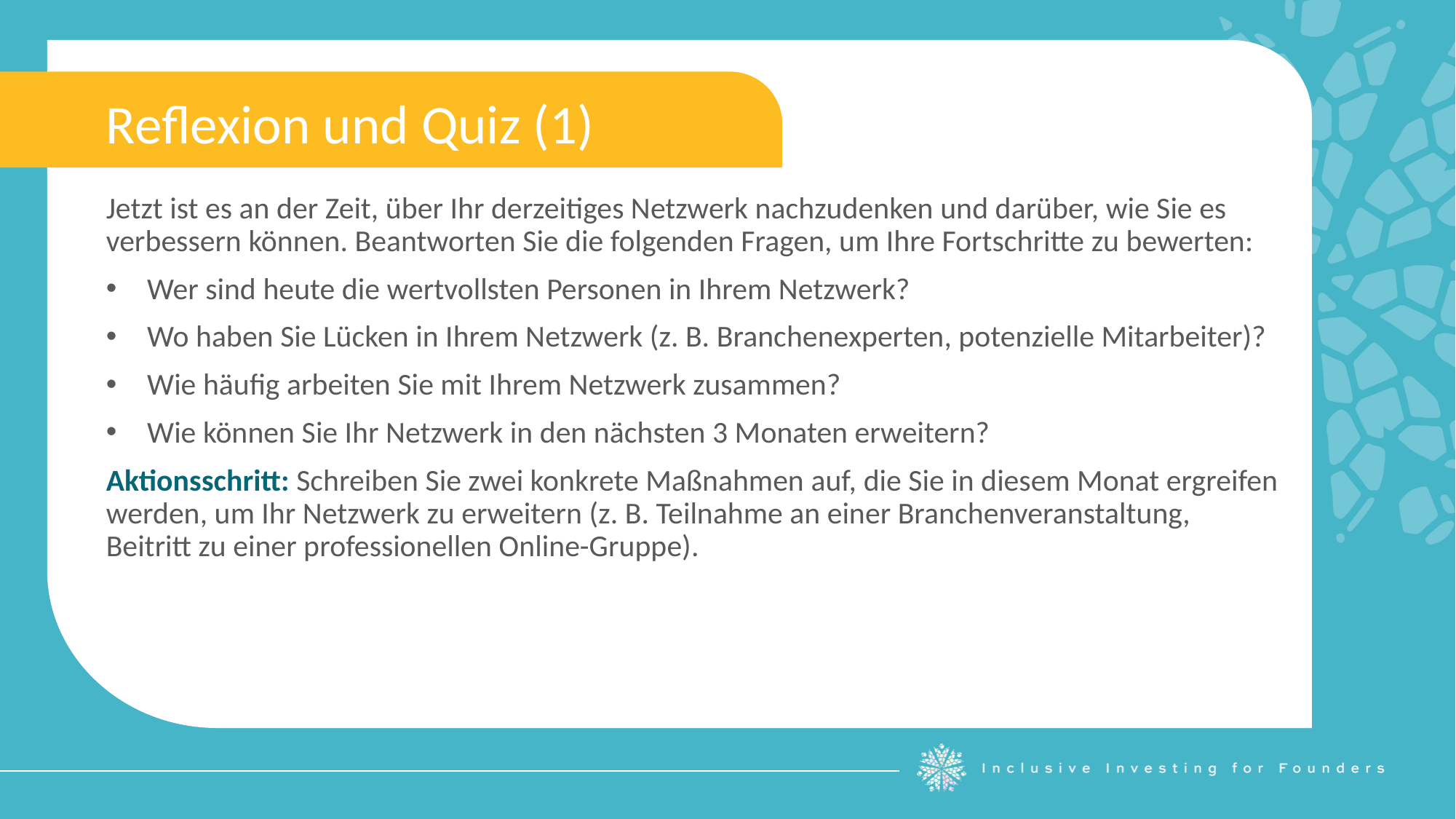

Reflexion und Quiz (1)

Jetzt ist es an der Zeit, über Ihr derzeitiges Netzwerk nachzudenken und darüber, wie Sie es verbessern können. Beantworten Sie die folgenden Fragen, um Ihre Fortschritte zu bewerten:
Wer sind heute die wertvollsten Personen in Ihrem Netzwerk?
Wo haben Sie Lücken in Ihrem Netzwerk (z. B. Branchenexperten, potenzielle Mitarbeiter)?
Wie häufig arbeiten Sie mit Ihrem Netzwerk zusammen?
Wie können Sie Ihr Netzwerk in den nächsten 3 Monaten erweitern?
Aktionsschritt: Schreiben Sie zwei konkrete Maßnahmen auf, die Sie in diesem Monat ergreifen werden, um Ihr Netzwerk zu erweitern (z. B. Teilnahme an einer Branchenveranstaltung, Beitritt zu einer professionellen Online-Gruppe).